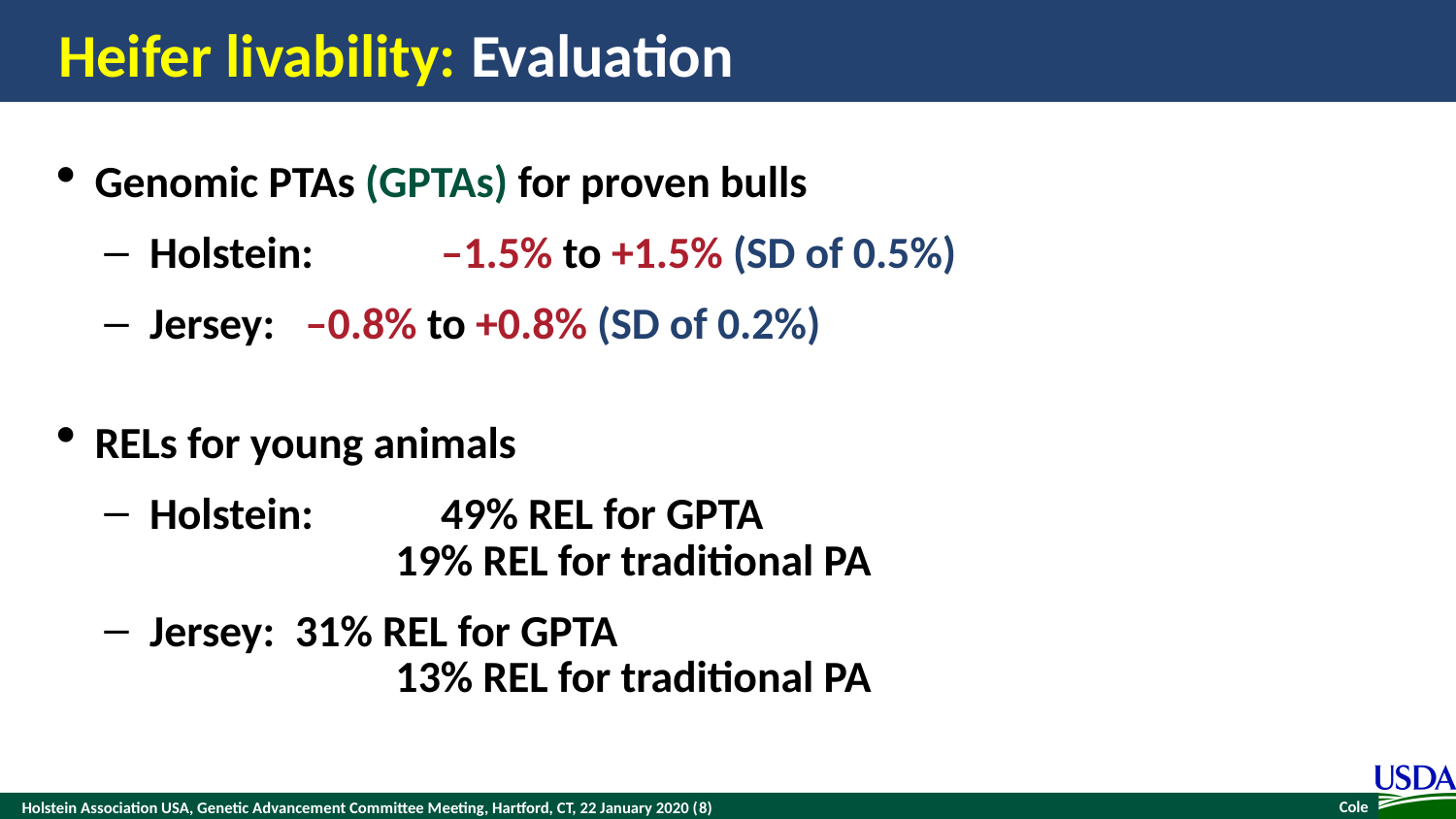

# Heifer livability: Evaluation
Genomic PTAs (GPTAs) for proven bulls
Holstein:	‒1.5% to +1.5% (SD of 0.5%)
Jersey:	 ‒0.8% to +0.8% (SD of 0.2%)
RELs for young animals
Holstein:	49% REL for GPTA
		19% REL for traditional PA
Jersey:	31% REL for GPTA
		13% REL for traditional PA